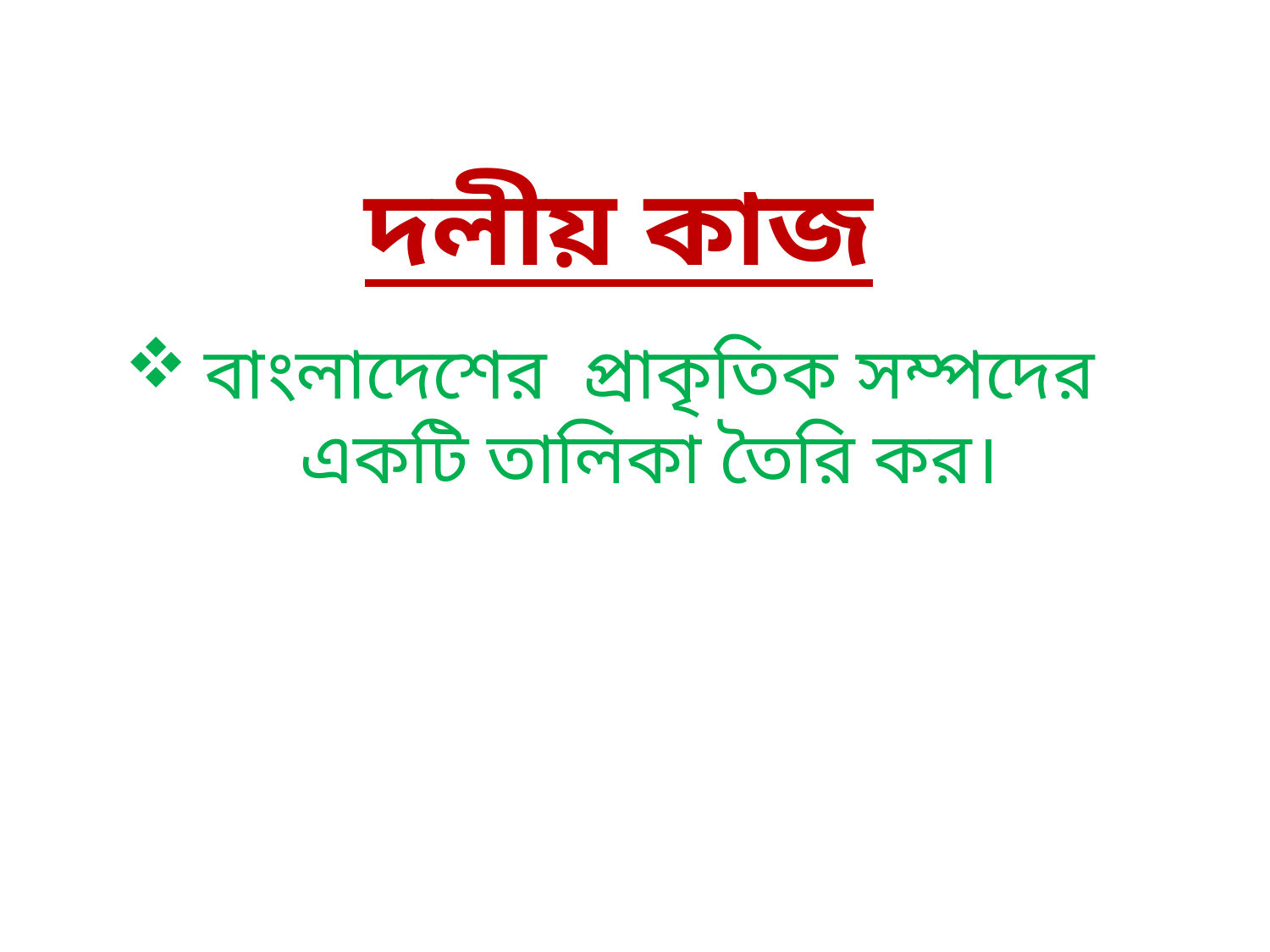

দলীয় কাজ

বাংলাদেশের  প্রাকৃতিক সম্পদের  একটি তালিকা তৈরি কর।